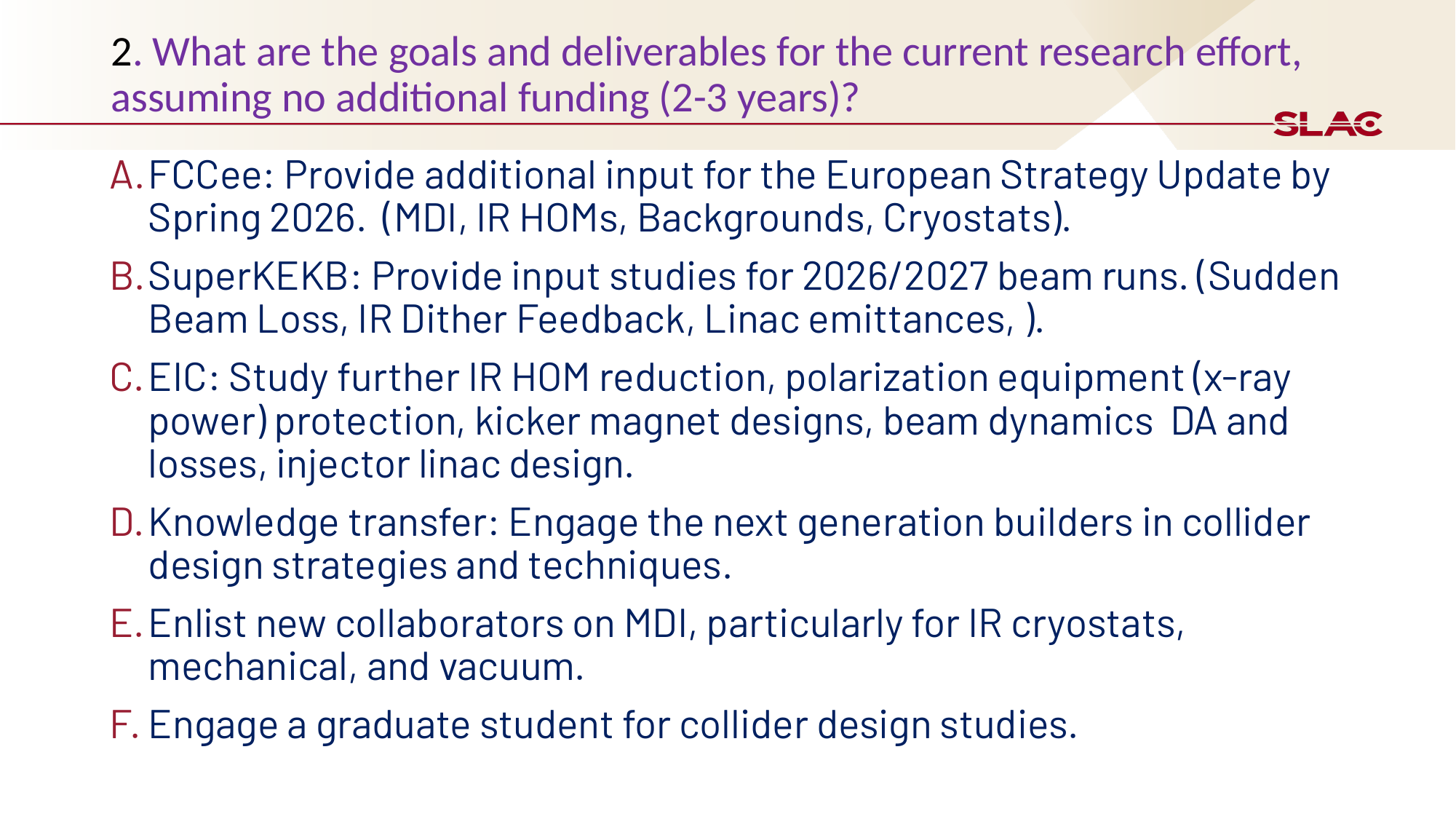

# 2. What are the goals and deliverables for the current research effort, assuming no additional funding (2-3 years)?
FCCee: Provide additional input for the European Strategy Update by Spring 2026.  (MDI, IR HOMs, Backgrounds, Cryostats).
SuperKEKB: Provide input studies for 2026/2027 beam runs. (Sudden Beam Loss, IR Dither Feedback, Linac emittances, ).
EIC: Study further IR HOM reduction, polarization equipment (x-ray power) protection, kicker magnet designs, beam dynamics  DA and losses, injector linac design.
Knowledge transfer: Engage the next generation builders in collider design strategies and techniques.
Enlist new collaborators on MDI, particularly for IR cryostats, mechanical, and vacuum.
Engage a graduate student for collider design studies.